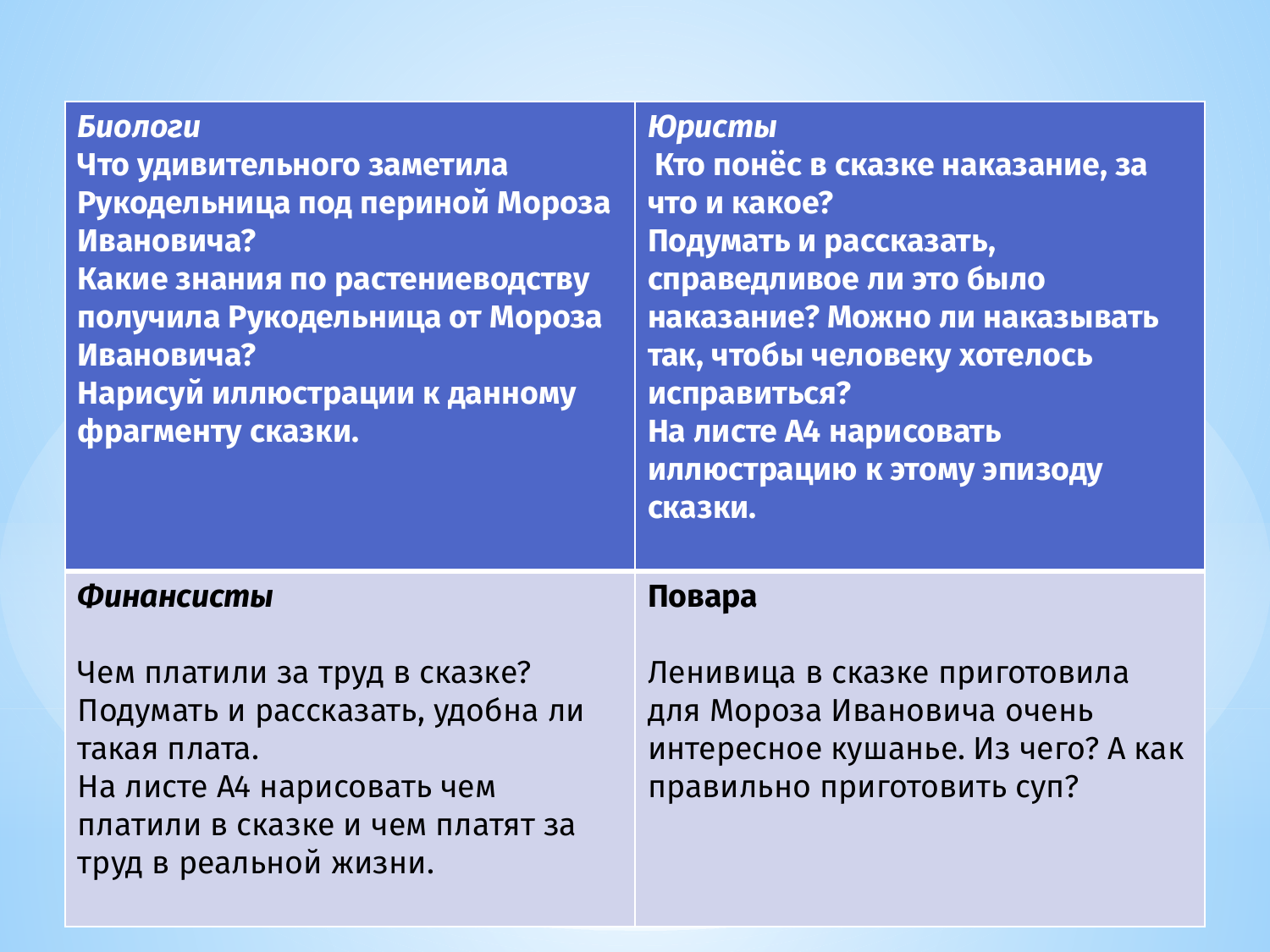

| Биологи Что удивительного заметила Рукодельница под периной Мороза Ивановича? Какие знания по растениеводству получила Рукодельница от Мороза Ивановича? Нарисуй иллюстрации к данному фрагменту сказки. | Юристы  Кто понёс в сказке наказание, за что и какое? Подумать и рассказать, справедливое ли это было наказание? Можно ли наказывать так, чтобы человеку хотелось исправиться? На листе А4 нарисовать иллюстрацию к этому эпизоду сказки. |
| --- | --- |
| Финансисты   Чем платили за труд в сказке? Подумать и рассказать, удобна ли такая плата. На листе А4 нарисовать чем платили в сказке и чем платят за труд в реальной жизни. | Повара Ленивица в сказке приготовила для Мороза Ивановича очень интересное кушанье. Из чего? А как правильно приготовить суп? |
#